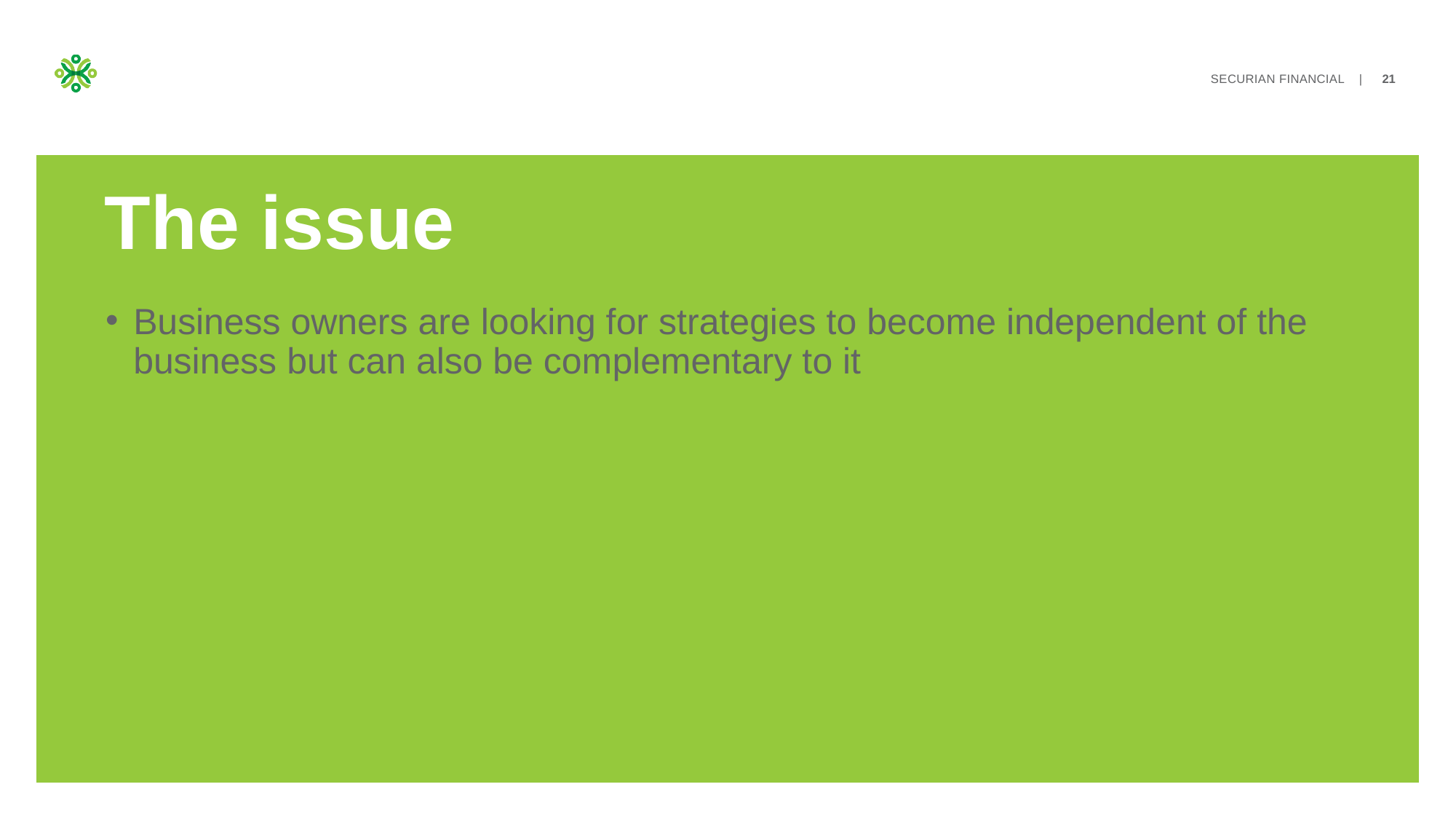

# The issue
Business owners are looking for strategies to become independent of the business but can also be complementary to it